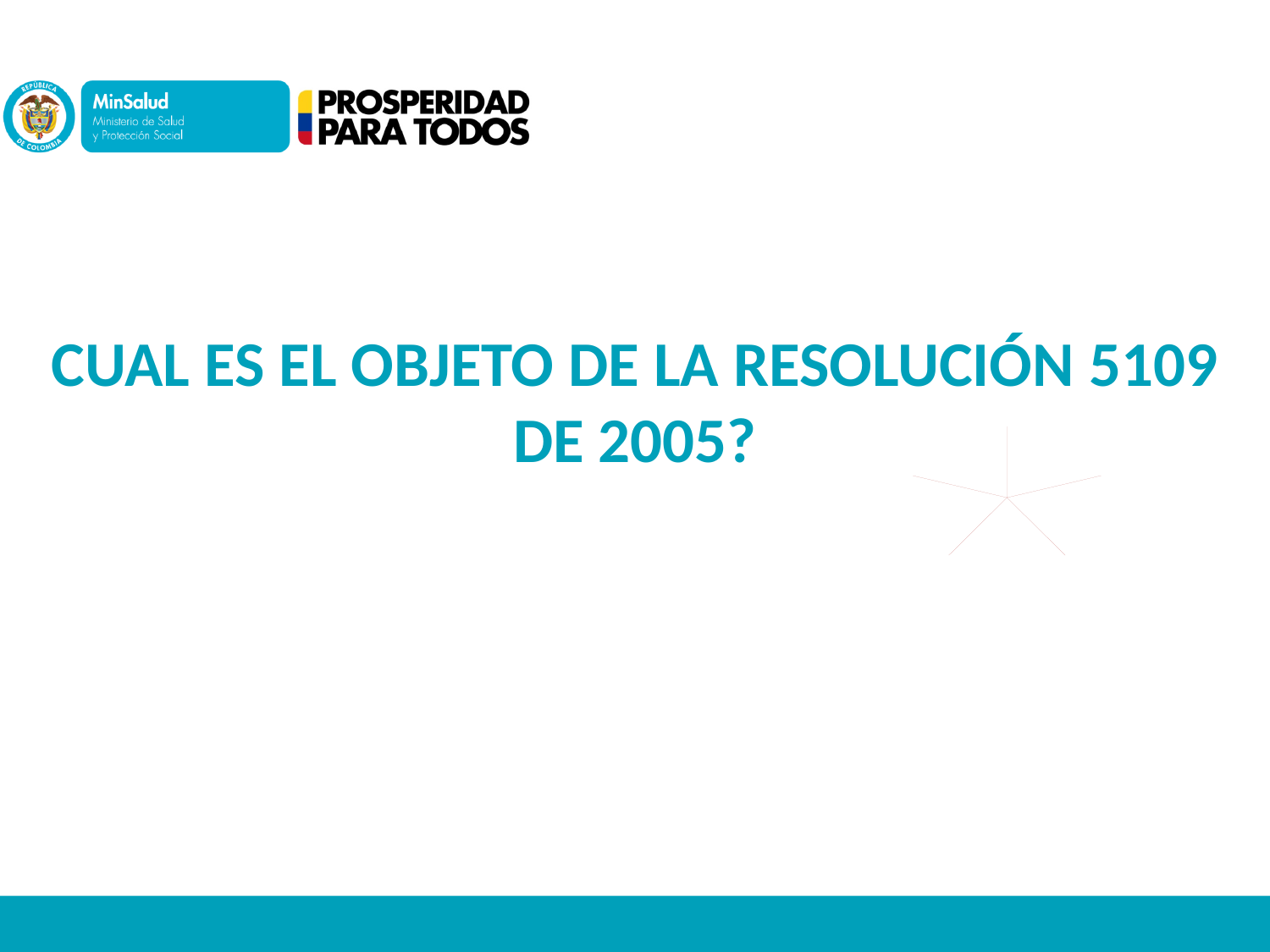

CUAL ES EL OBJETO DE LA RESOLUCIÓN 5109 DE 2005?